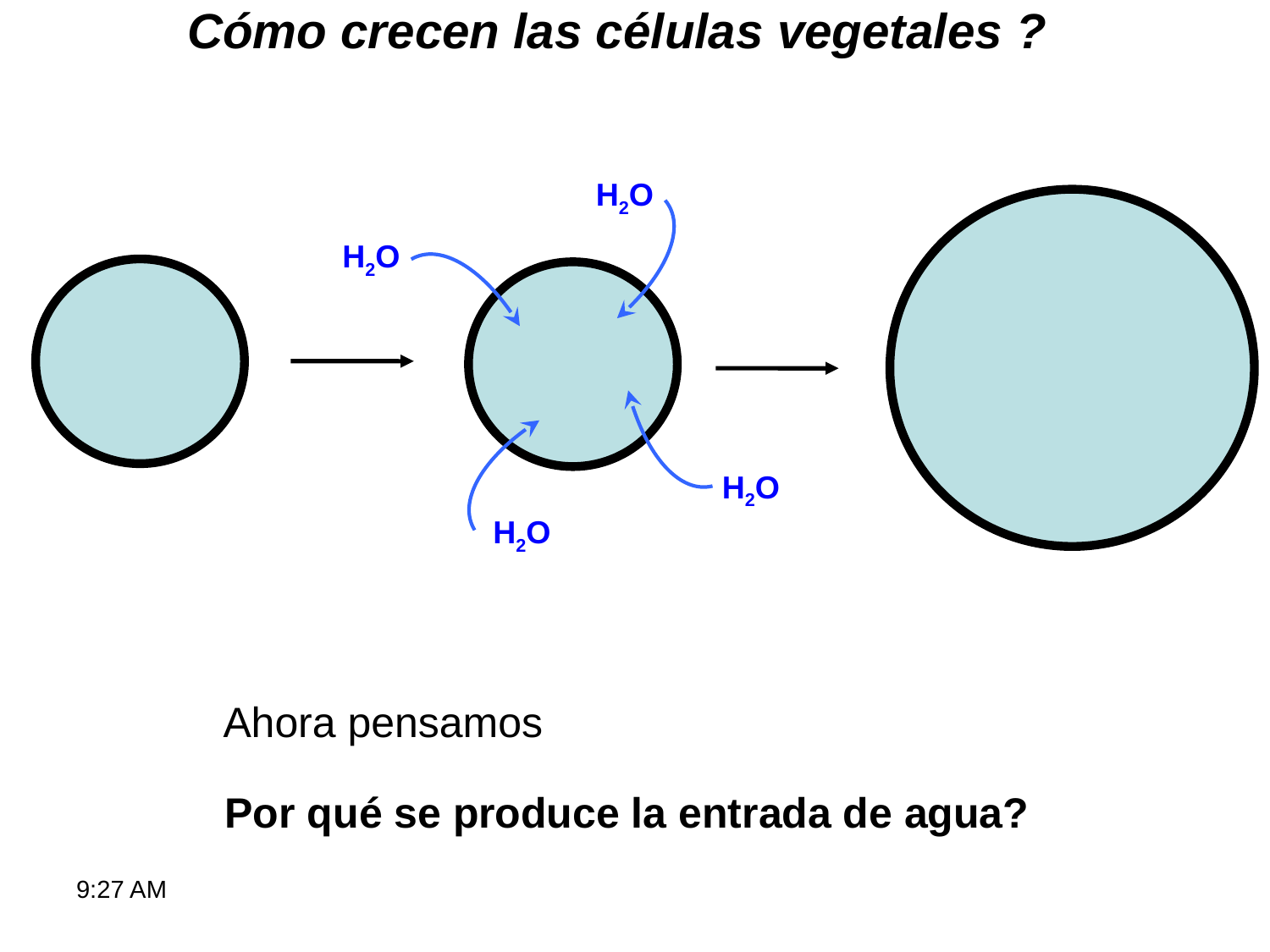

Cómo crecen las células vegetales ?
H2O

H2O

H2O
H2O
Ahora pensamos
Por qué se produce la entrada de agua?
9:27 AM